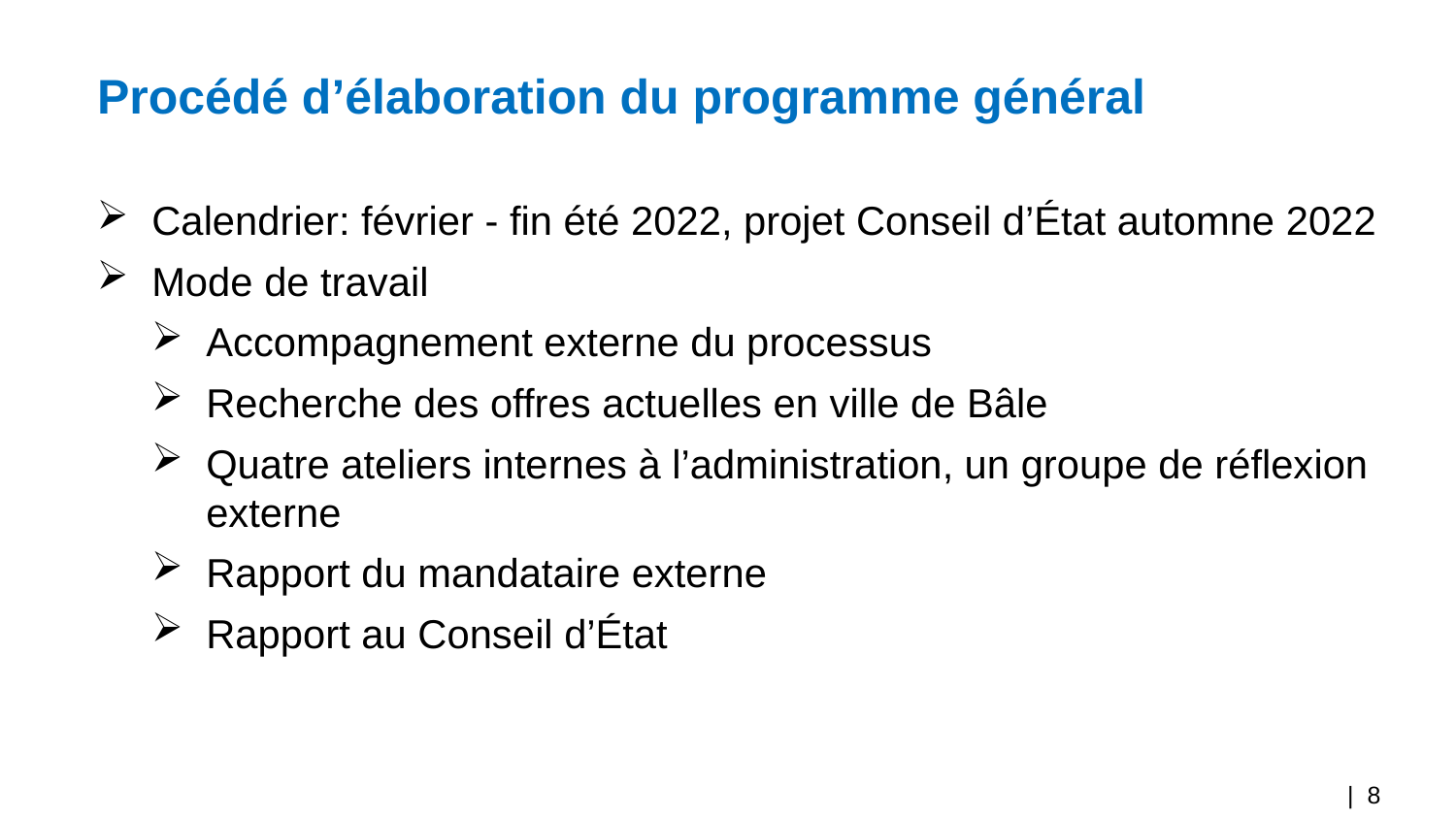

# Procédé d’élaboration du programme général
Calendrier: février - fin été 2022, projet Conseil d’État automne 2022
Mode de travail
Accompagnement externe du processus
Recherche des offres actuelles en ville de Bâle
Quatre ateliers internes à l’administration, un groupe de réflexion externe
Rapport du mandataire externe
Rapport au Conseil d’État

|  8